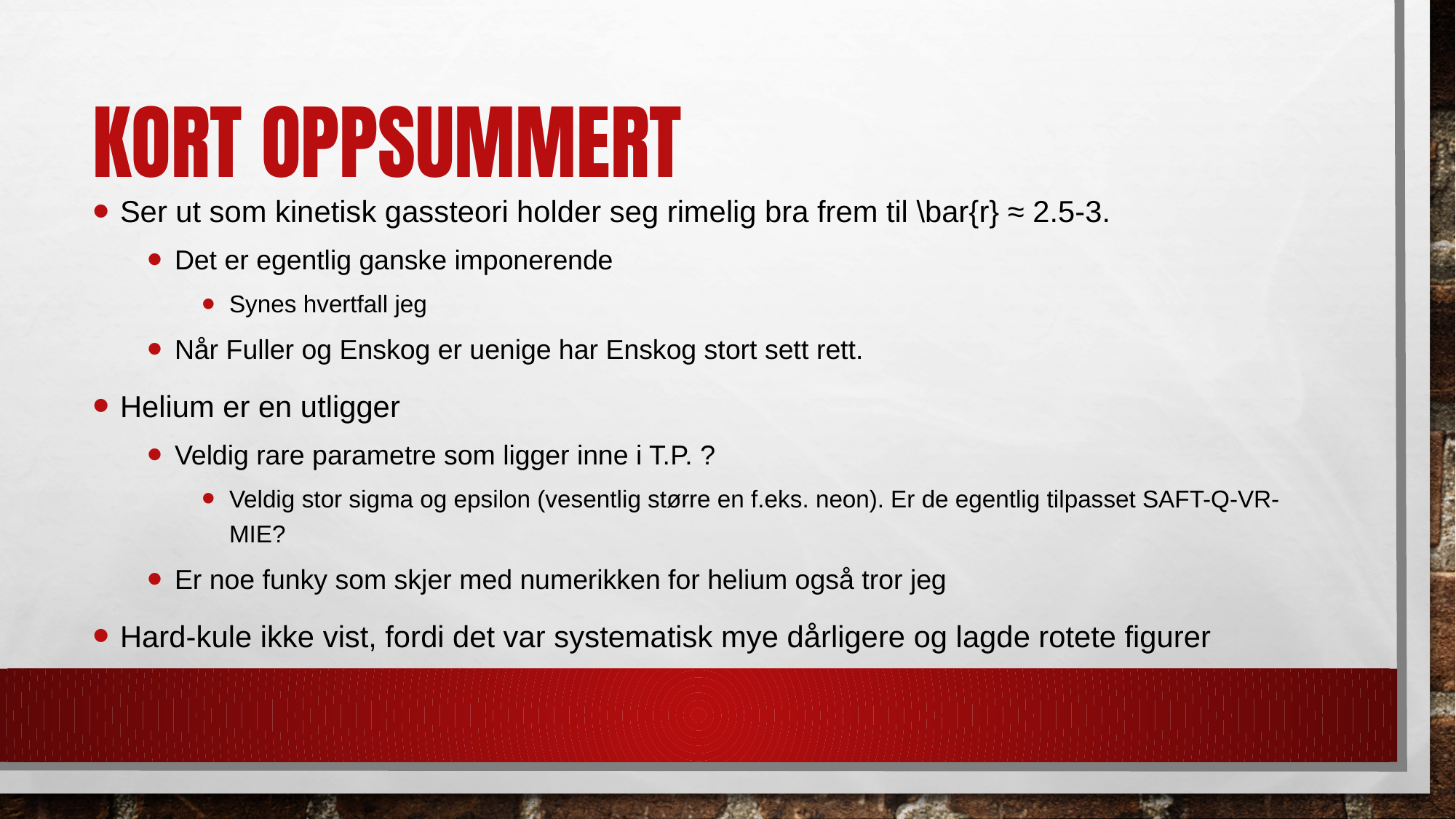

# Kort oppsummert
Ser ut som kinetisk gassteori holder seg rimelig bra frem til \bar{r} ≈ 2.5-3.
Det er egentlig ganske imponerende
Synes hvertfall jeg
Når Fuller og Enskog er uenige har Enskog stort sett rett.
Helium er en utligger
Veldig rare parametre som ligger inne i T.P. ?
Veldig stor sigma og epsilon (vesentlig større en f.eks. neon). Er de egentlig tilpasset SAFT-Q-VR-MIE?
Er noe funky som skjer med numerikken for helium også tror jeg
Hard-kule ikke vist, fordi det var systematisk mye dårligere og lagde rotete figurer